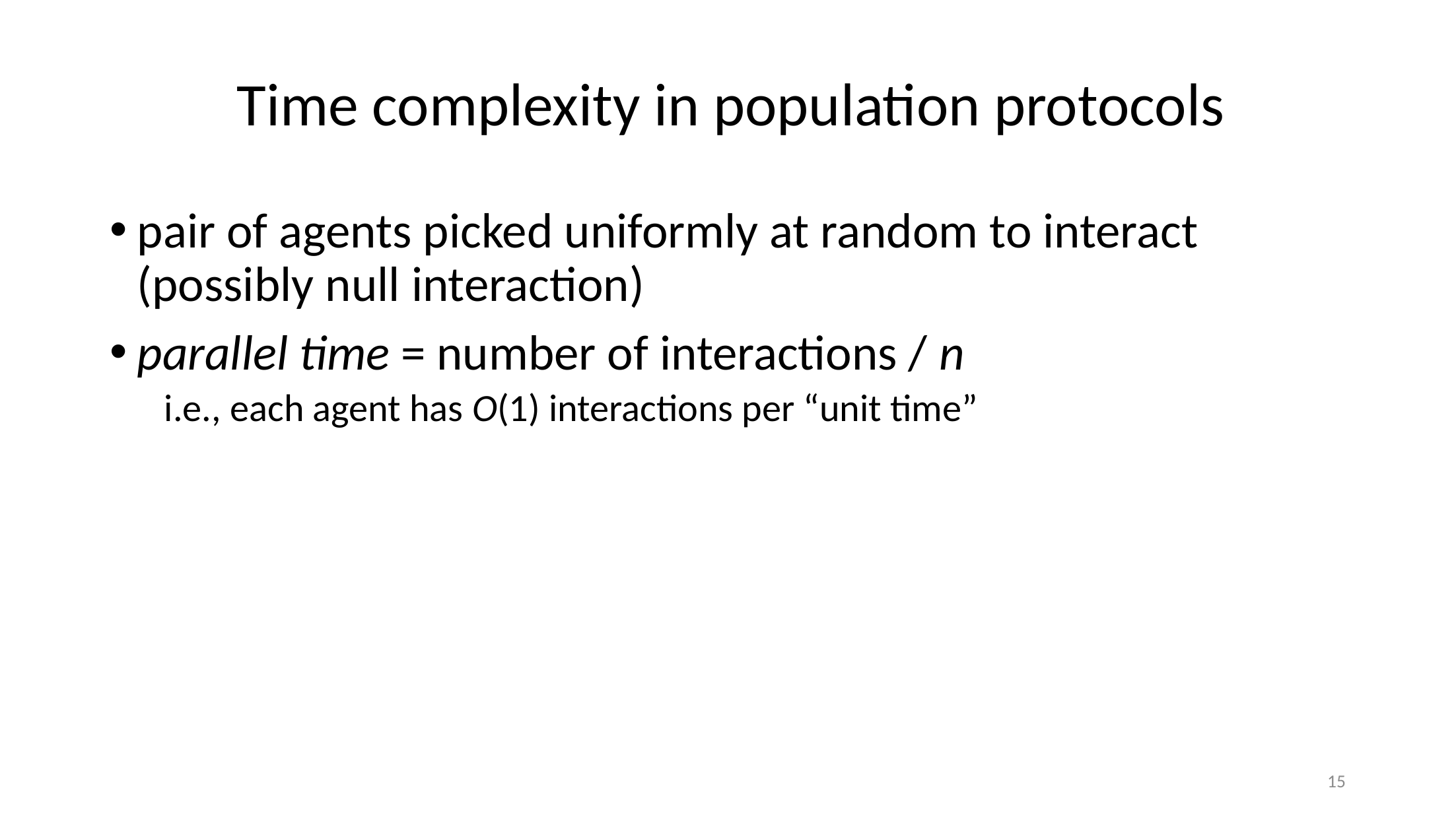

Time complexity in population protocols
pair of agents picked uniformly at random to interact (possibly null interaction)
parallel time = number of interactions / n
i.e., each agent has O(1) interactions per “unit time”
15